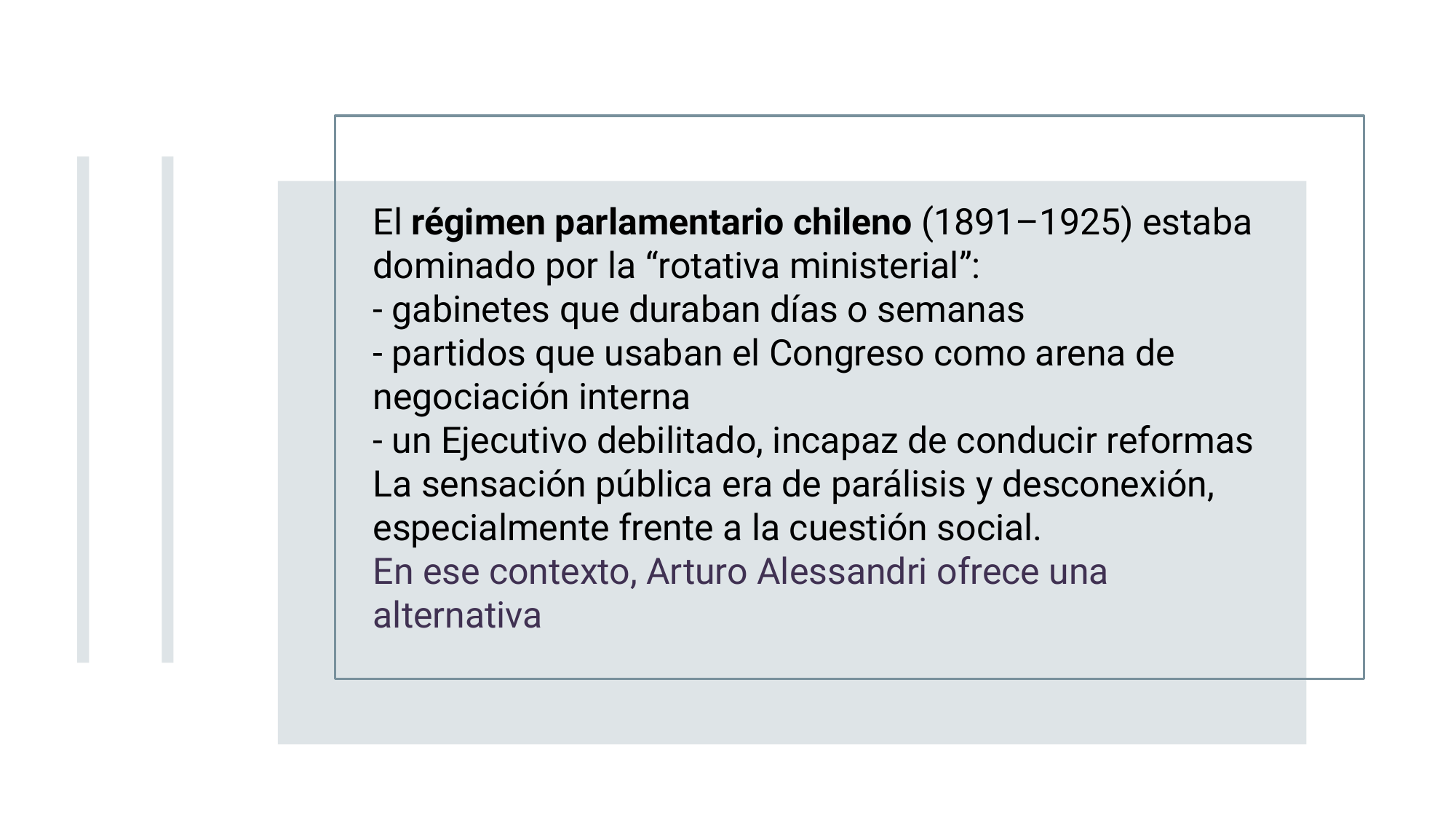

El régimen parlamentario chileno (1891–1925) estaba dominado por la “rotativa ministerial”:
- gabinetes que duraban días o semanas
- partidos que usaban el Congreso como arena de negociación interna
- un Ejecutivo debilitado, incapaz de conducir reformas
La sensación pública era de parálisis y desconexión, especialmente frente a la cuestión social.
En ese contexto, Arturo Alessandri ofrece una alternativa